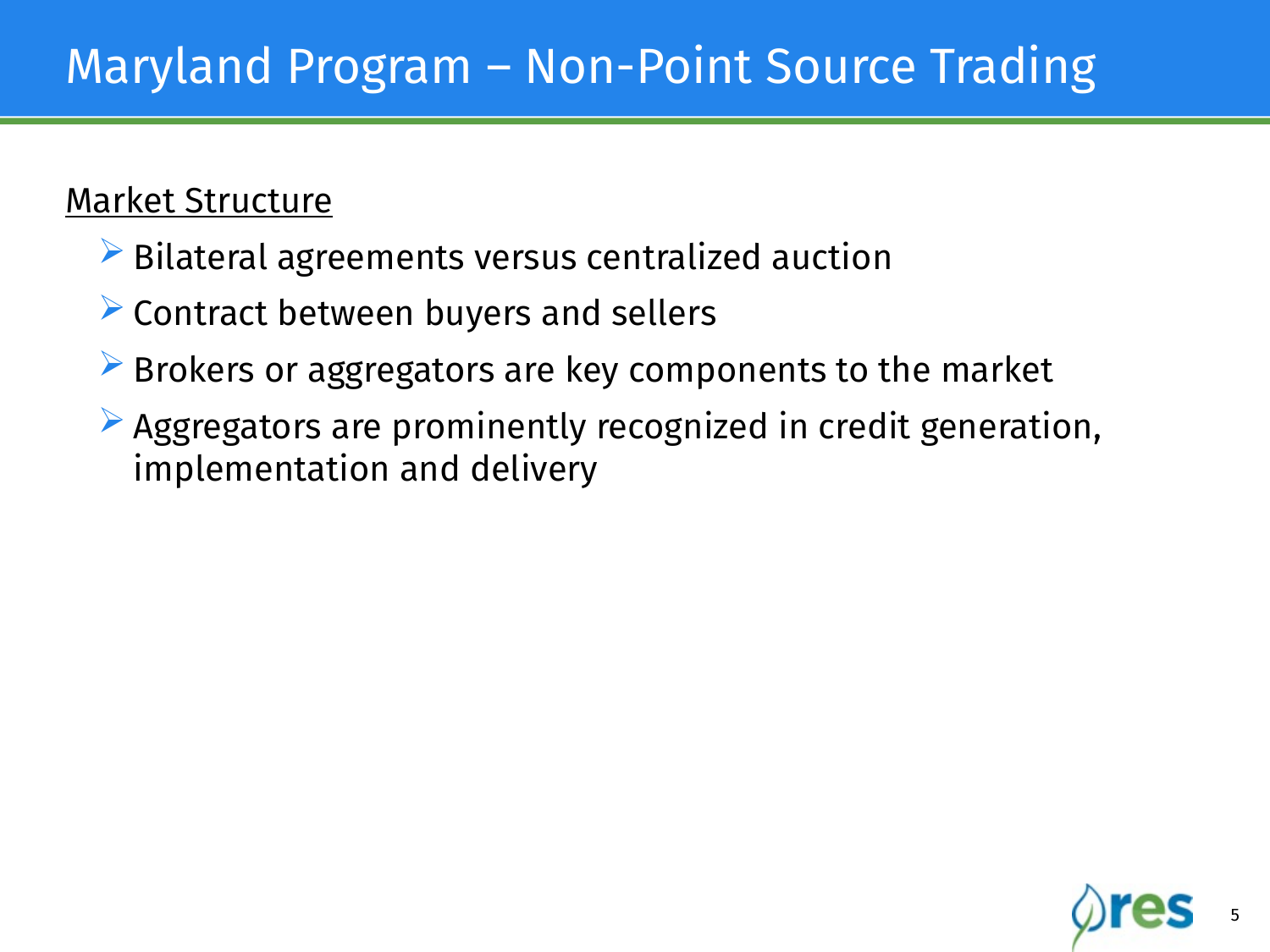

# Maryland Program – Non-Point Source Trading
Market Structure
Bilateral agreements versus centralized auction
Contract between buyers and sellers
Brokers or aggregators are key components to the market
Aggregators are prominently recognized in credit generation, implementation and delivery
5